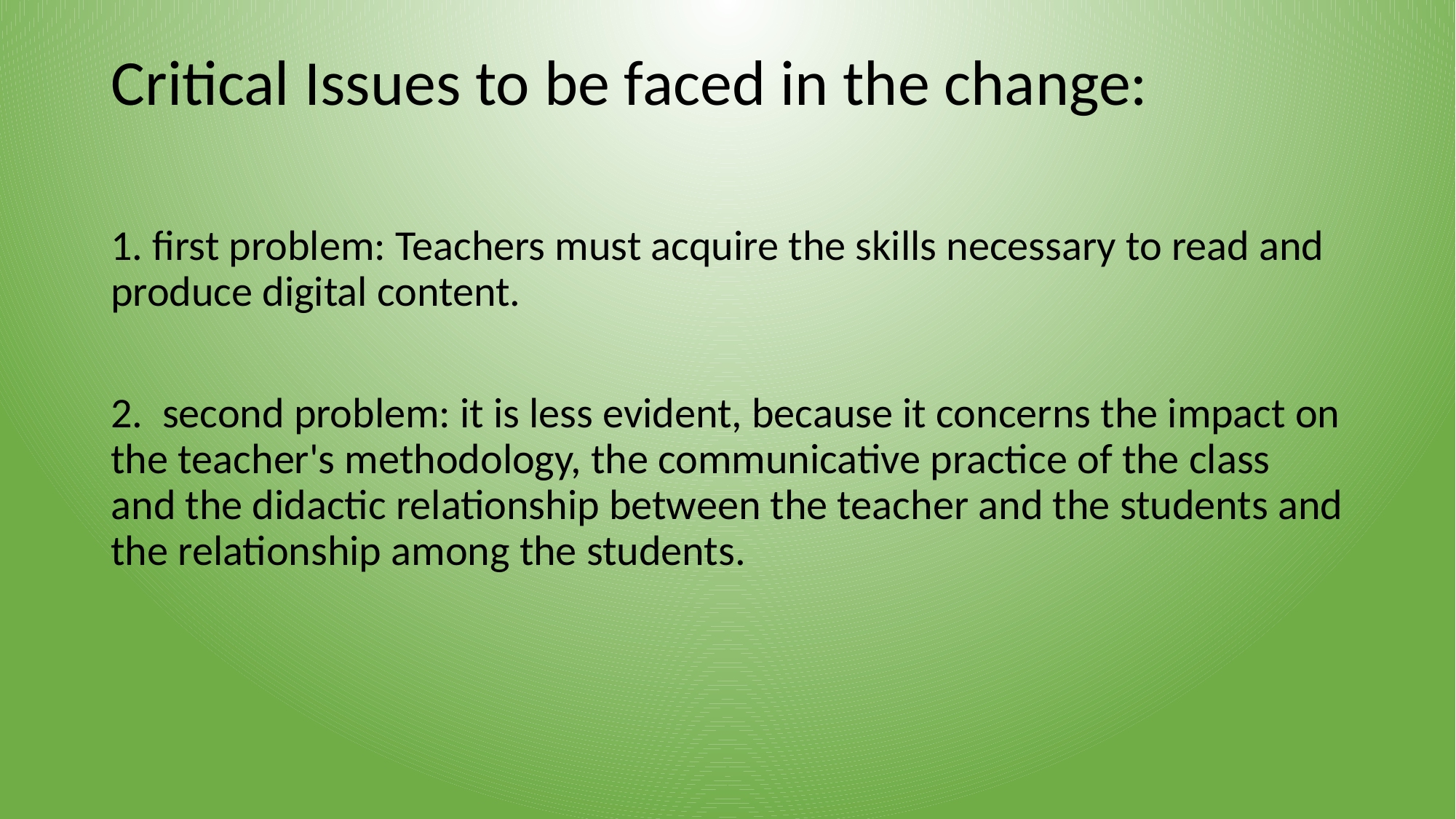

# Critical Issues to be faced in the change:
1. first problem: Teachers must acquire the skills necessary to read and produce digital content.

2.  second problem: it is less evident, because it concerns the impact on the teacher's methodology, the communicative practice of the class and the didactic relationship between the teacher and the students and the relationship among the students.